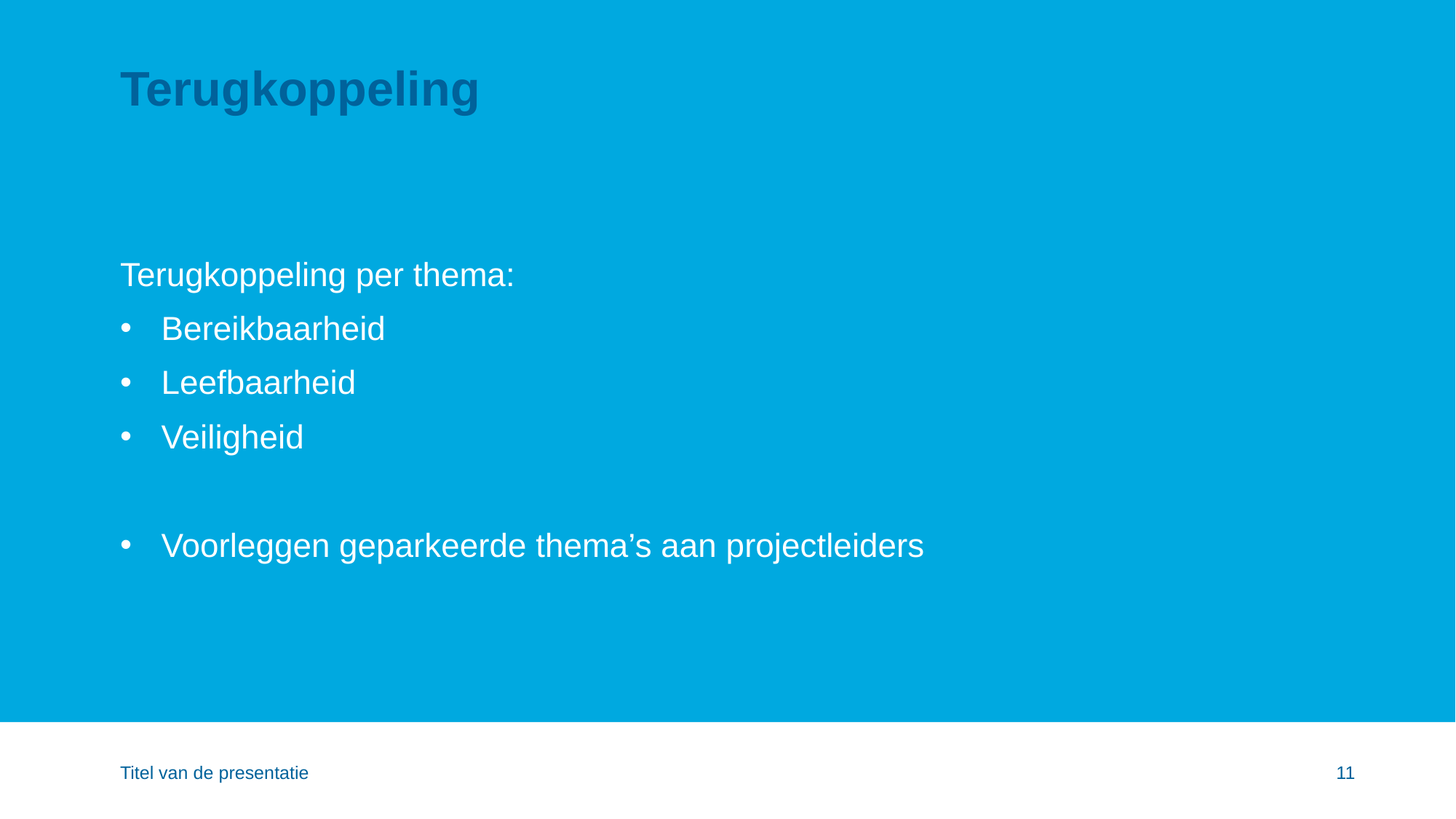

# Terugkoppeling

Terugkoppeling per thema:
Bereikbaarheid
Leefbaarheid
Veiligheid

Voorleggen geparkeerde thema’s aan projectleiders

Titel van de presentatie
11